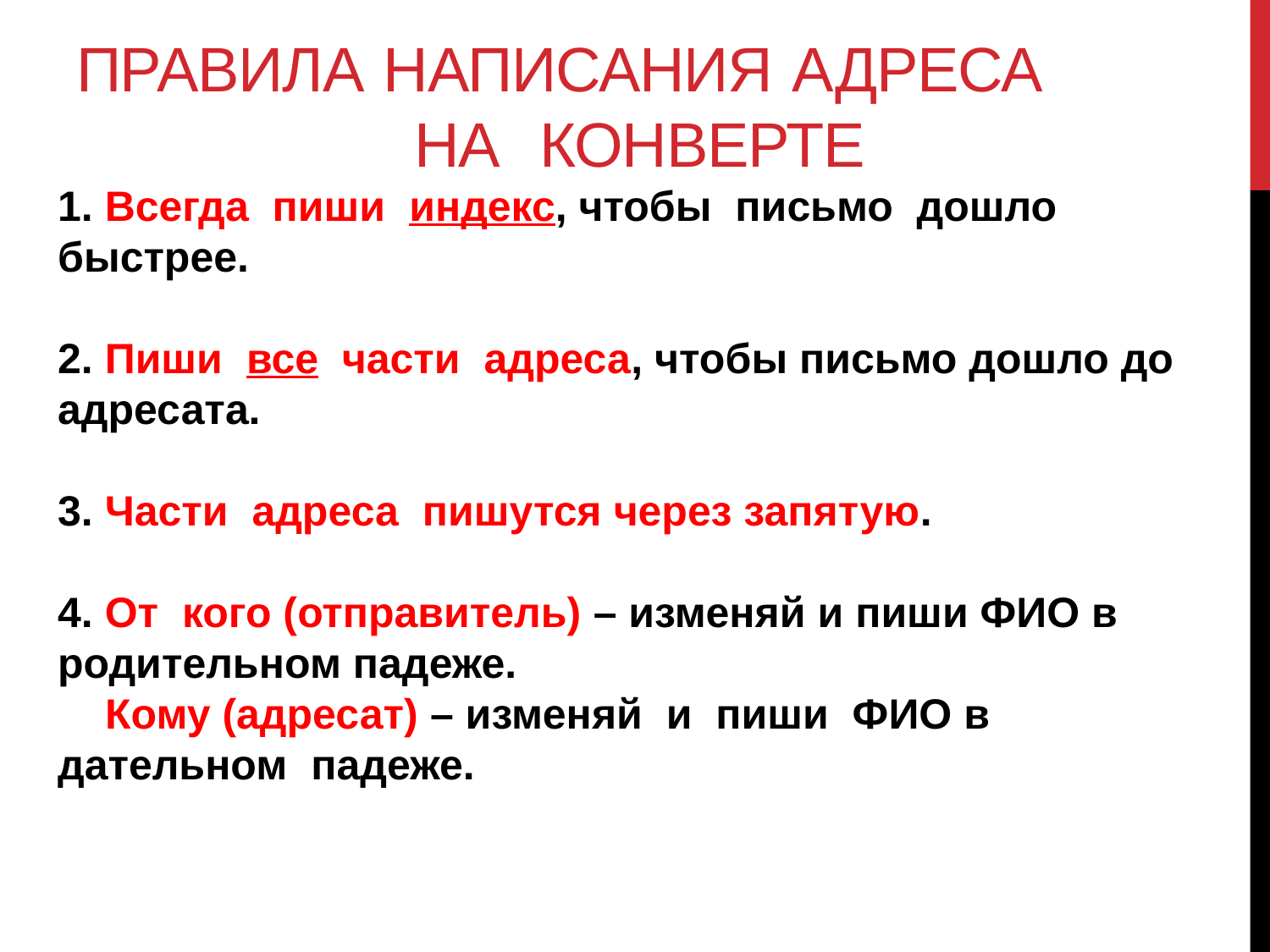

# Правила написания адреса на  конверте
1. Всегда  пиши  индекс, чтобы  письмо  дошло  быстрее.
2. Пиши  все  части  адреса, чтобы письмо дошло до  адресата.
3. Части  адреса  пишутся через запятую.
4. От  кого (отправитель) – изменяй и пиши ФИО в родительном падеже.
    Кому (адресат) – изменяй  и  пиши  ФИО в дательном  падеже.